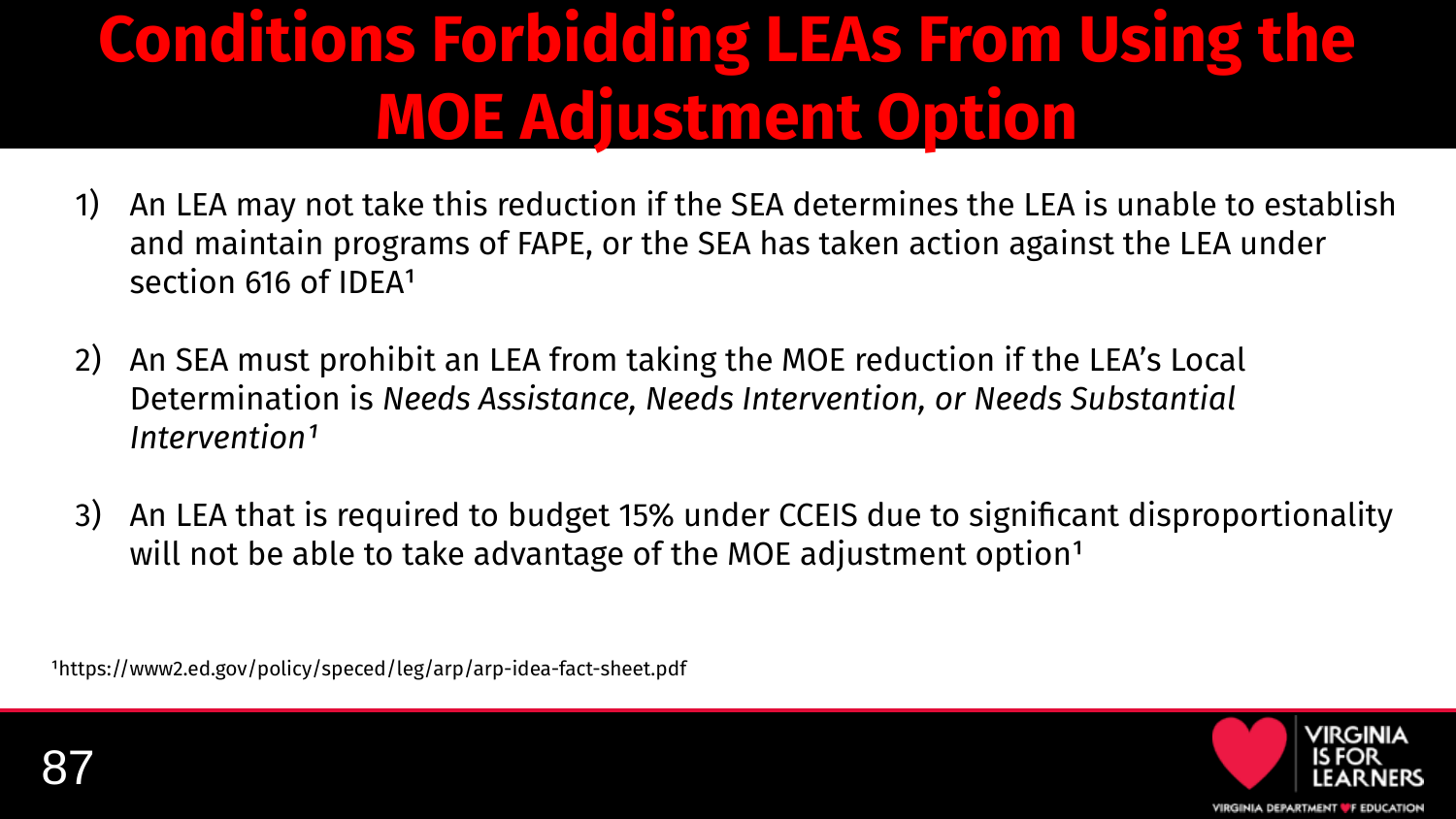

# Conditions Forbidding LEAs From Using the MOE Adjustment Option
An LEA may not take this reduction if the SEA determines the LEA is unable to establish and maintain programs of FAPE, or the SEA has taken action against the LEA under section 616 of IDEA¹

An SEA must prohibit an LEA from taking the MOE reduction if the LEA’s Local Determination is Needs Assistance, Needs Intervention, or Needs Substantial Intervention¹

An LEA that is required to budget 15% under CCEIS due to significant disproportionality will not be able to take advantage of the MOE adjustment option¹
¹https://www2.ed.gov/policy/speced/leg/arp/arp-idea-fact-sheet.pdf